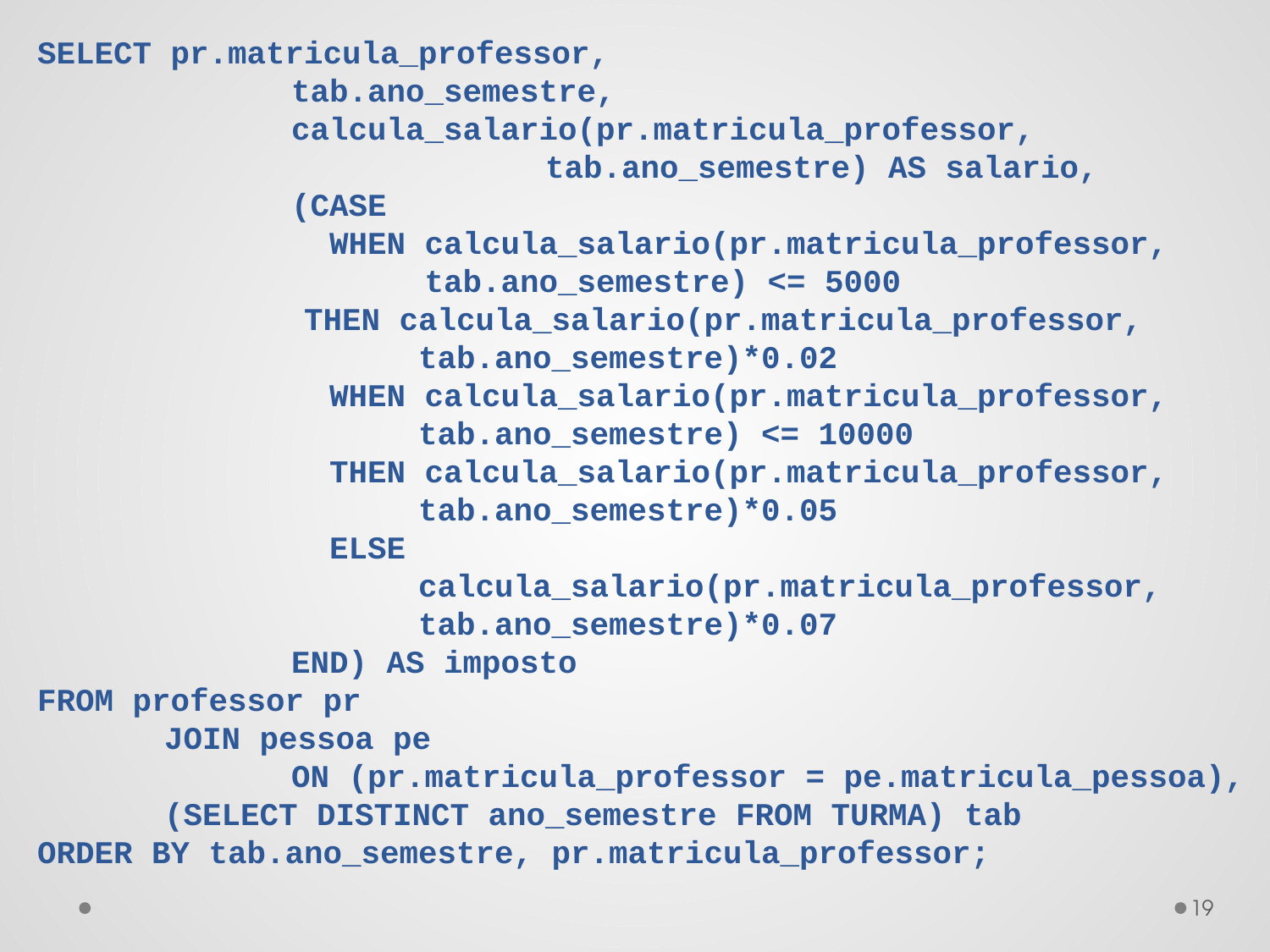

SELECT pr.matricula_professor,
		tab.ano_semestre,
		calcula_salario(pr.matricula_professor,
				tab.ano_semestre) AS salario,
		(CASE
		  WHEN calcula_salario(pr.matricula_professor,
		       tab.ano_semestre) <= 5000
              THEN calcula_salario(pr.matricula_professor,
			tab.ano_semestre)*0.02
		  WHEN calcula_salario(pr.matricula_professor,
			tab.ano_semestre) <= 10000
		  THEN calcula_salario(pr.matricula_professor,
			tab.ano_semestre)*0.05
		  ELSE
			calcula_salario(pr.matricula_professor,
			tab.ano_semestre)*0.07
		END) AS imposto
FROM professor pr
	JOIN pessoa pe
		ON (pr.matricula_professor = pe.matricula_pessoa),
	(SELECT DISTINCT ano_semestre FROM TURMA) tab
ORDER BY tab.ano_semestre, pr.matricula_professor;

19